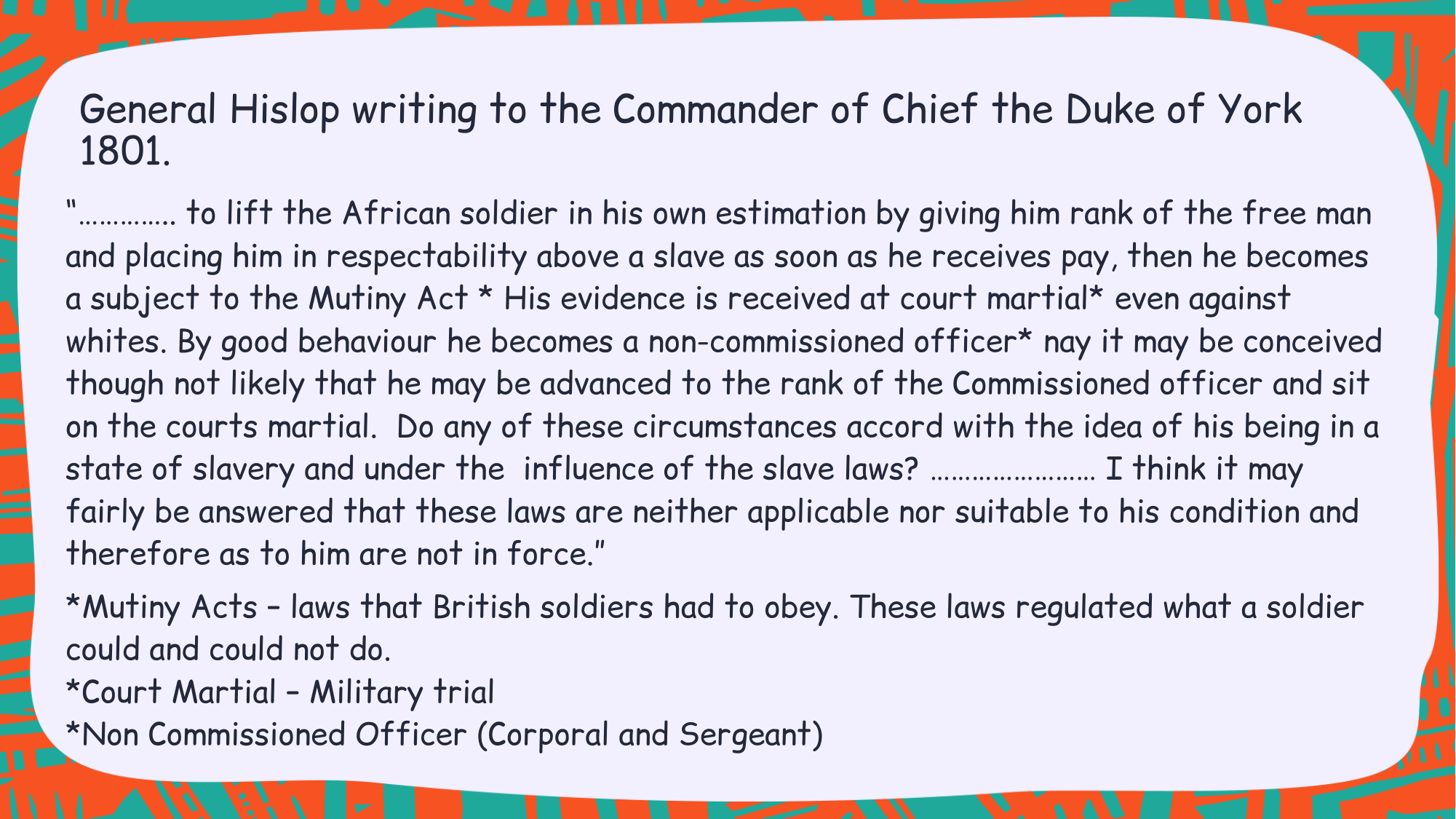

# General Hislop writing to the Commander of Chief the Duke of York 1801.
“………….. to lift the African soldier in his own estimation by giving him rank of the free man and placing him in respectability above a slave as soon as he receives pay, then he becomes a subject to the Mutiny Act * His evidence is received at court martial* even against whites. By good behaviour he becomes a non-commissioned officer* nay it may be conceived though not likely that he may be advanced to the rank of the Commissioned officer and sit on the courts martial.  Do any of these circumstances accord with the idea of his being in a state of slavery and under the  influence of the slave laws? …………………… I think it may fairly be answered that these laws are neither applicable nor suitable to his condition and therefore as to him are not in force.”
*Mutiny Acts – laws that British soldiers had to obey. These laws regulated what a soldier could and could not do.
*Court Martial – Military trial
*Non Commissioned Officer (Corporal and Sergeant)